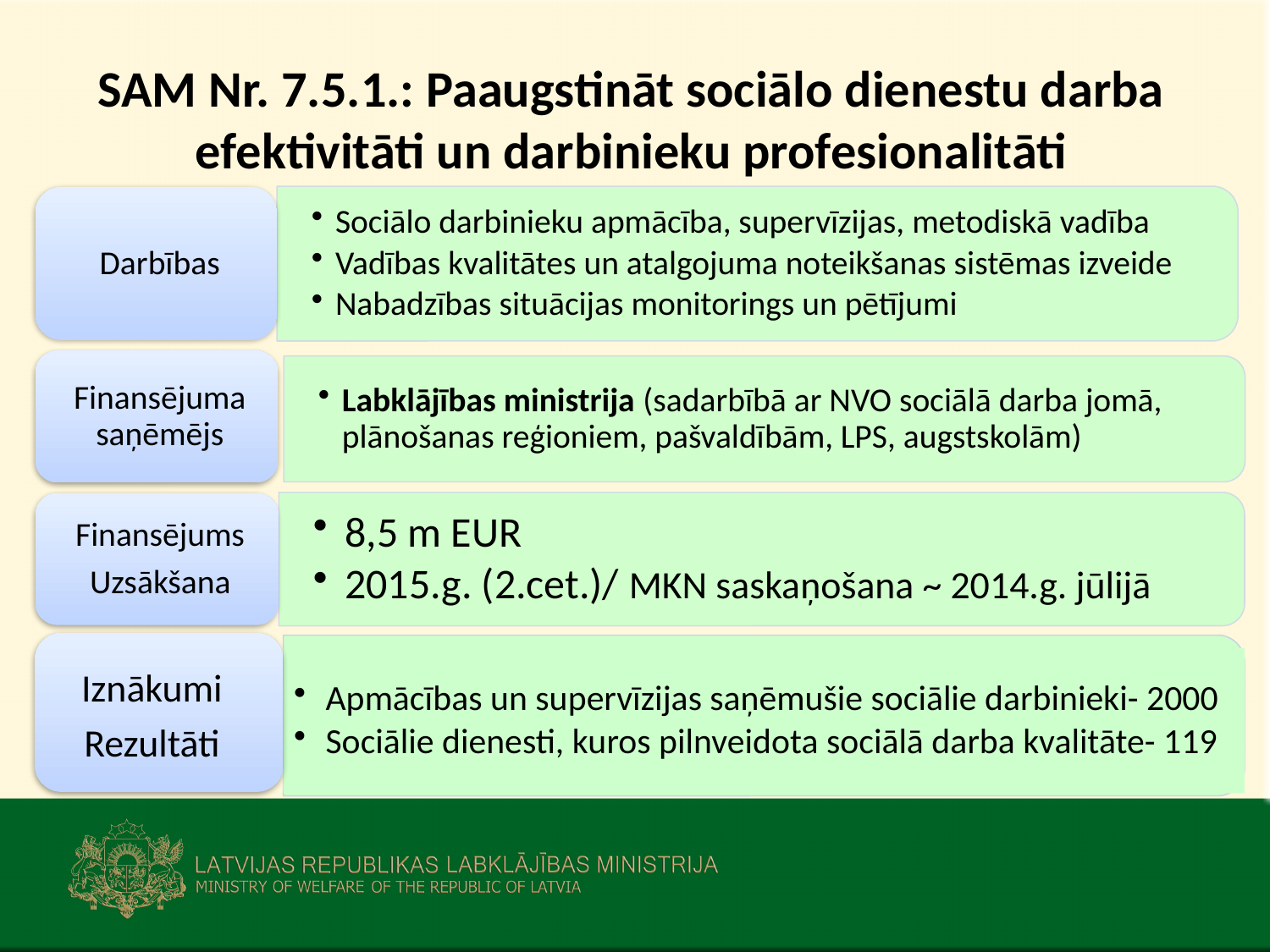

# SAM Nr. 7.5.1.: Paaugstināt sociālo dienestu darba efektivitāti un darbinieku profesionalitāti
Sociālo darbinieku apmācība, supervīzijas, metodiskā vadība
Vadības kvalitātes un atalgojuma noteikšanas sistēmas izveide
Nabadzības situācijas monitorings un pētījumi
Darbības
Labklājības ministrija (sadarbībā ar NVO sociālā darba jomā, plānošanas reģioniem, pašvaldībām, LPS, augstskolām)
Finansējuma saņēmējs
8,5 m EUR
2015.g. (2.cet.)/ MKN saskaņošana ~ 2014.g. jūlijā
Finansējums
Uzsākšana

Iznākumi
Rezultāti

Apmācības un supervīzijas saņēmušie sociālie darbinieki- 2000
Sociālie dienesti, kuros pilnveidota sociālā darba kvalitāte- 119